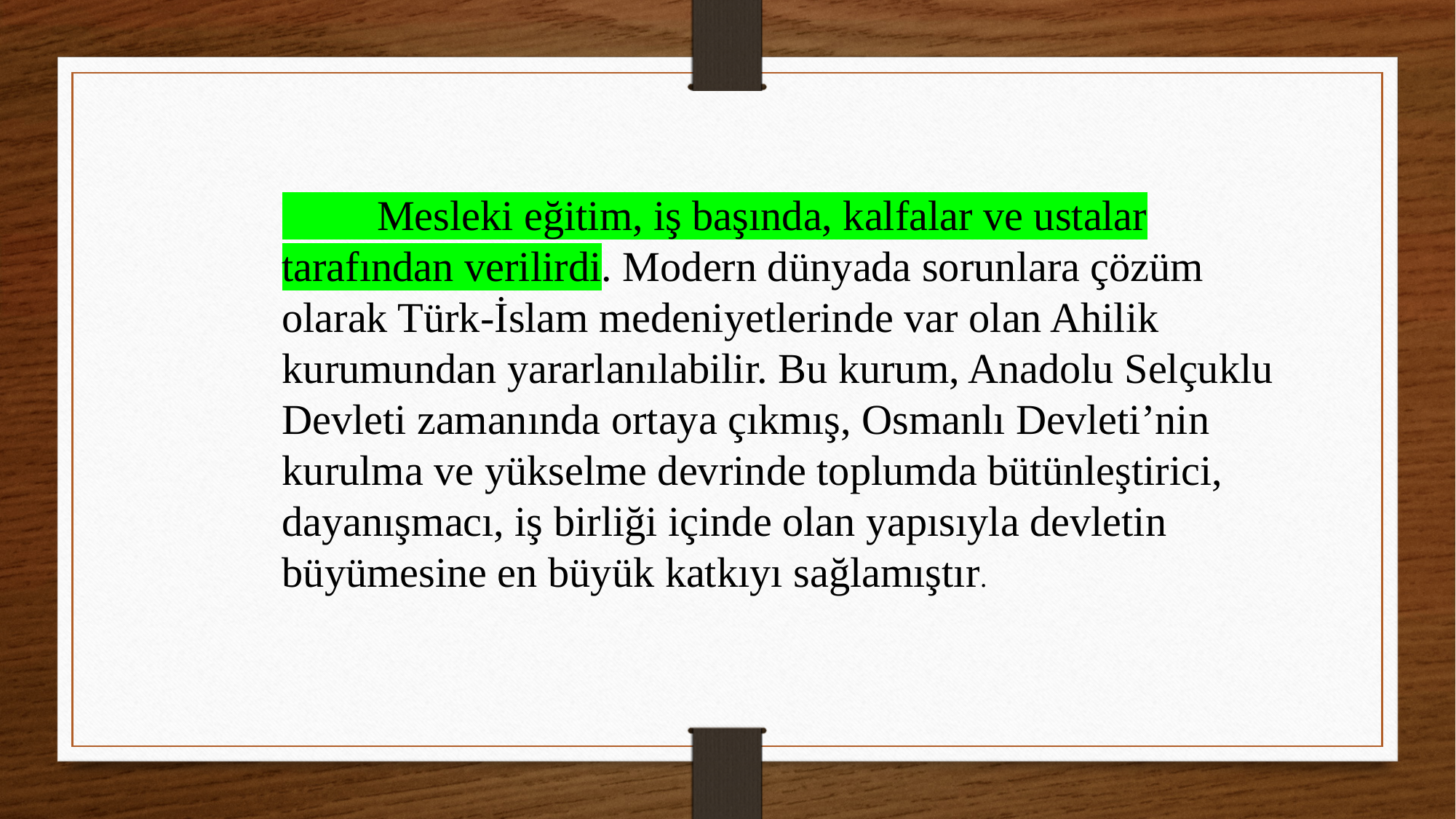

Mesleki eğitim, iş başında, kalfalar ve ustalar tarafından verilirdi. Modern dünyada sorunlara çözüm olarak Türk-İslam medeniyetlerinde var olan Ahilik kurumundan yararlanılabilir. Bu kurum, Anadolu Selçuklu Devleti zamanında ortaya çıkmış, Osmanlı Devleti’nin kurulma ve yükselme devrinde toplumda bütünleştirici, dayanışmacı, iş birliği içinde olan yapısıyla devletin büyümesine en büyük katkıyı sağlamıştır.